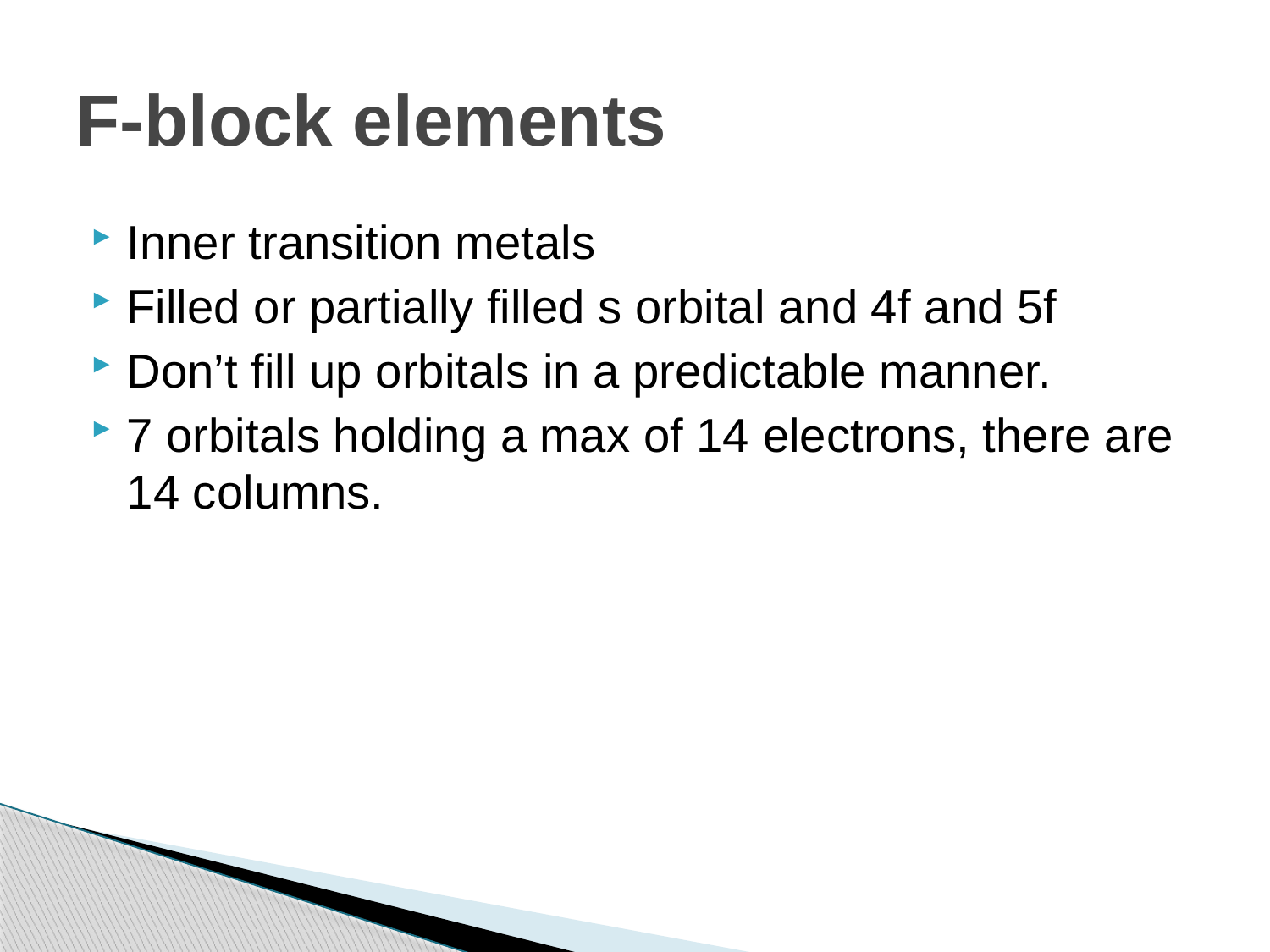

# F-block elements
Inner transition metals
Filled or partially filled s orbital and 4f and 5f
Don’t fill up orbitals in a predictable manner.
7 orbitals holding a max of 14 electrons, there are 14 columns.